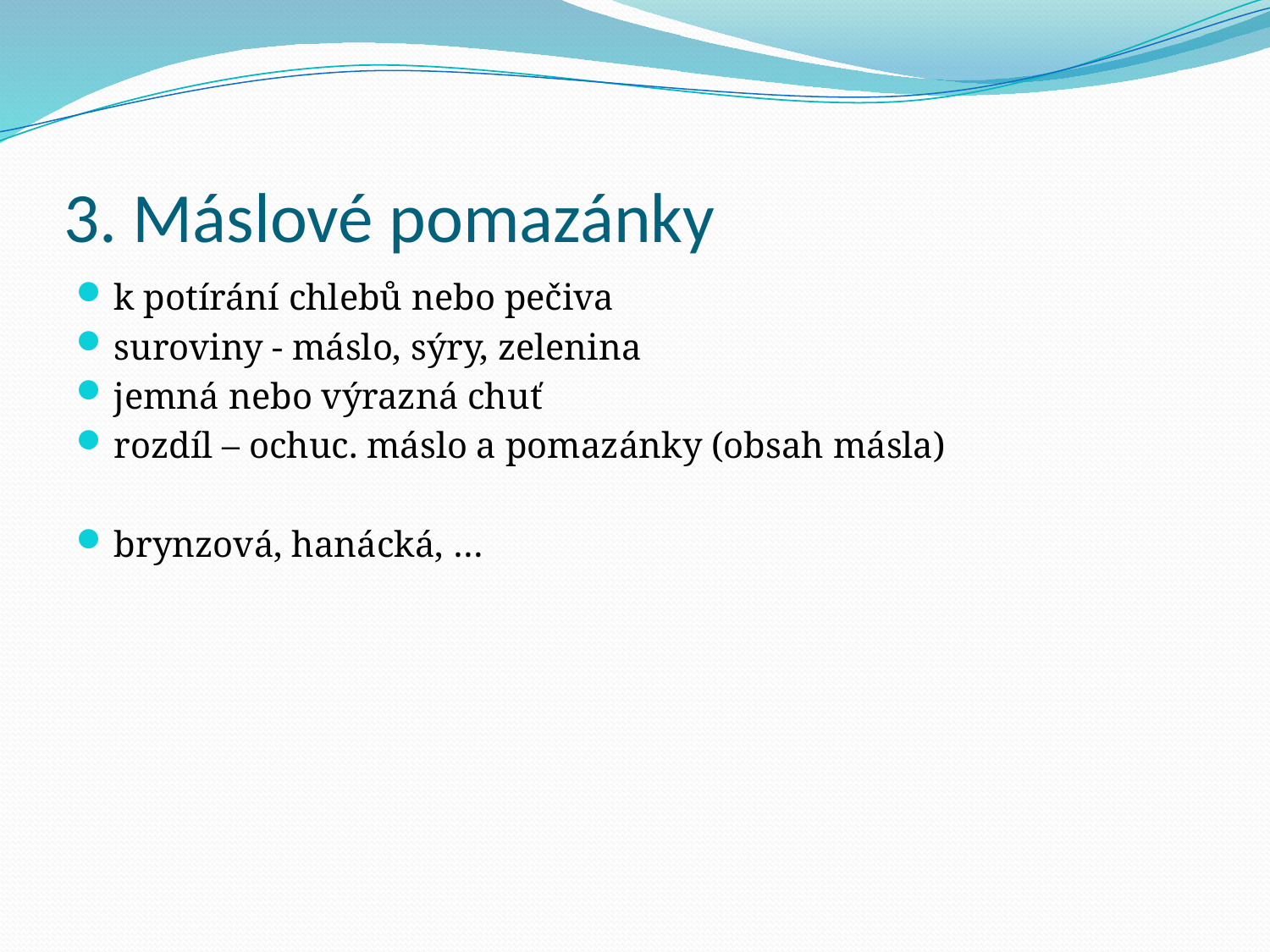

# 3. Máslové pomazánky
k potírání chlebů nebo pečiva
suroviny - máslo, sýry, zelenina
jemná nebo výrazná chuť
rozdíl – ochuc. máslo a pomazánky (obsah másla)

brynzová, hanácká, …